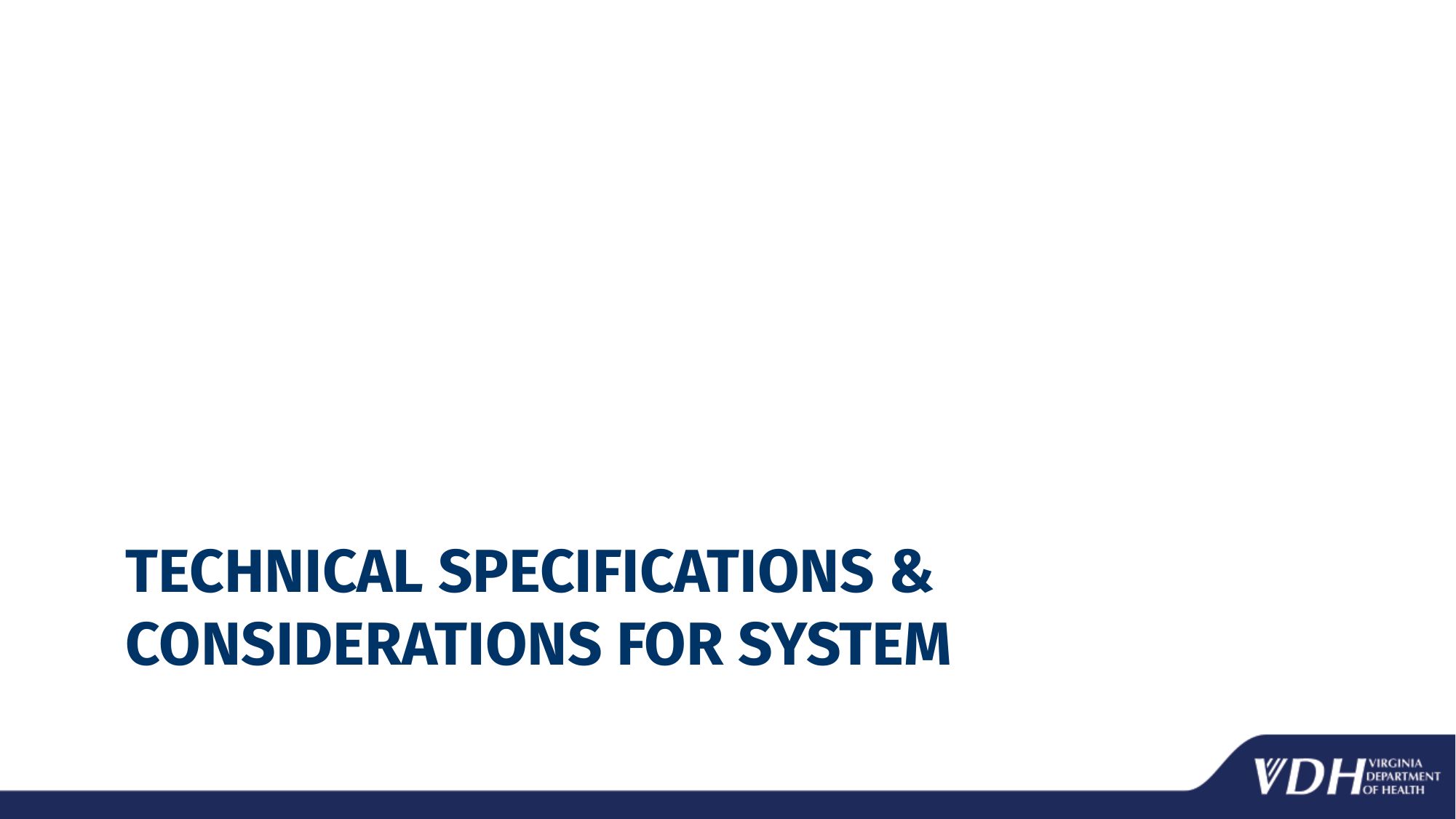

# Technical Specifications & Considerations for System